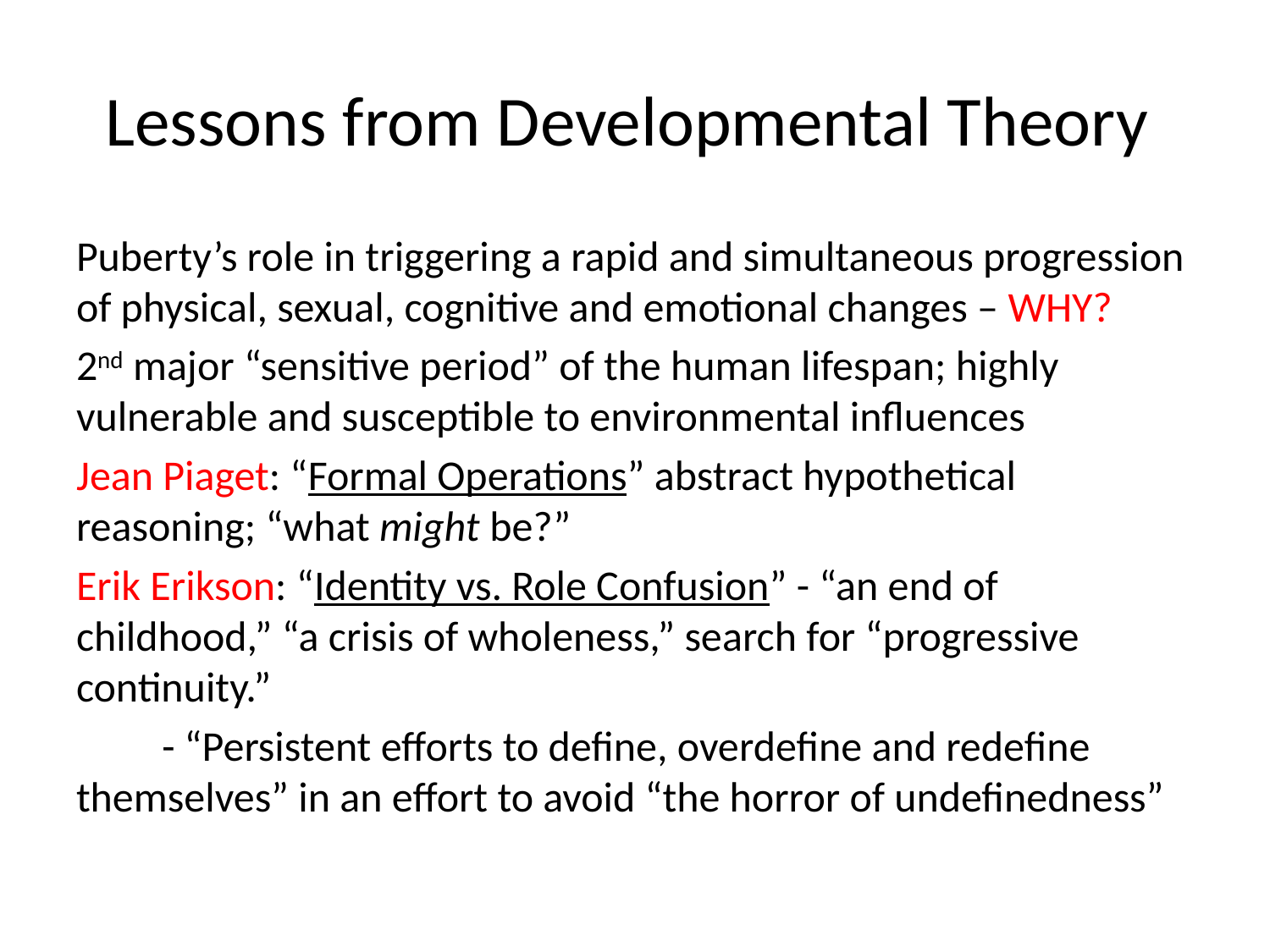

# Lessons from Developmental Theory
Puberty’s role in triggering a rapid and simultaneous progression of physical, sexual, cognitive and emotional changes – WHY?
2nd major “sensitive period” of the human lifespan; highly vulnerable and susceptible to environmental influences
Jean Piaget: “Formal Operations” abstract hypothetical reasoning; “what might be?”
Erik Erikson: “Identity vs. Role Confusion” - “an end of childhood,” “a crisis of wholeness,” search for “progressive continuity.”
	 - “Persistent efforts to define, overdefine and redefine themselves” in an effort to avoid “the horror of undefinedness”